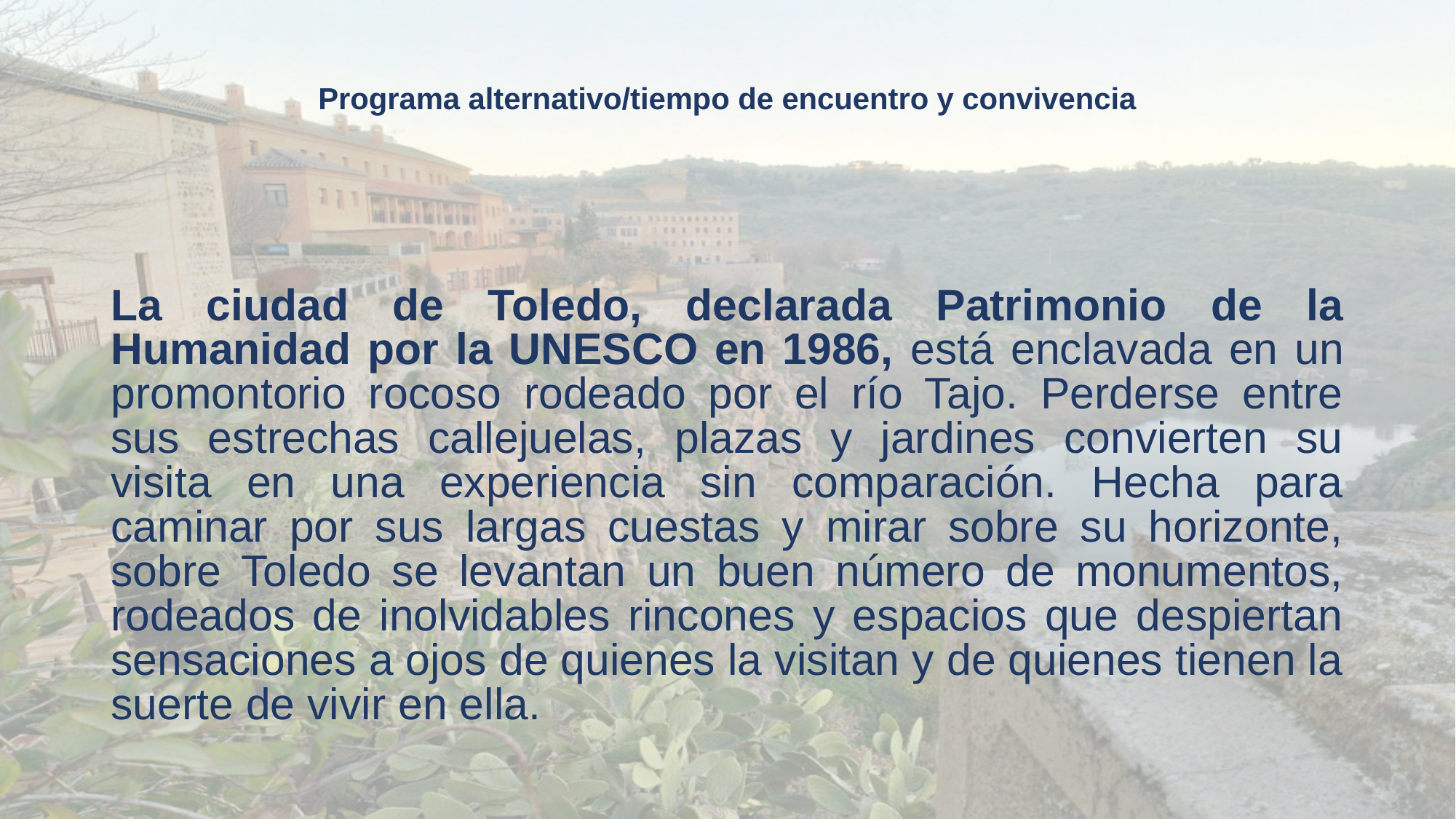

# Programa alternativo/tiempo de encuentro y convivencia
La ciudad de Toledo, declarada Patrimonio de la Humanidad por la UNESCO en 1986, está enclavada en un promontorio rocoso rodeado por el río Tajo. Perderse entre sus estrechas callejuelas, plazas y jardines convierten su visita en una experiencia sin comparación. Hecha para caminar por sus largas cuestas y mirar sobre su horizonte, sobre Toledo se levantan un buen número de monumentos, rodeados de inolvidables rincones y espacios que despiertan sensaciones a ojos de quienes la visitan y de quienes tienen la suerte de vivir en ella.